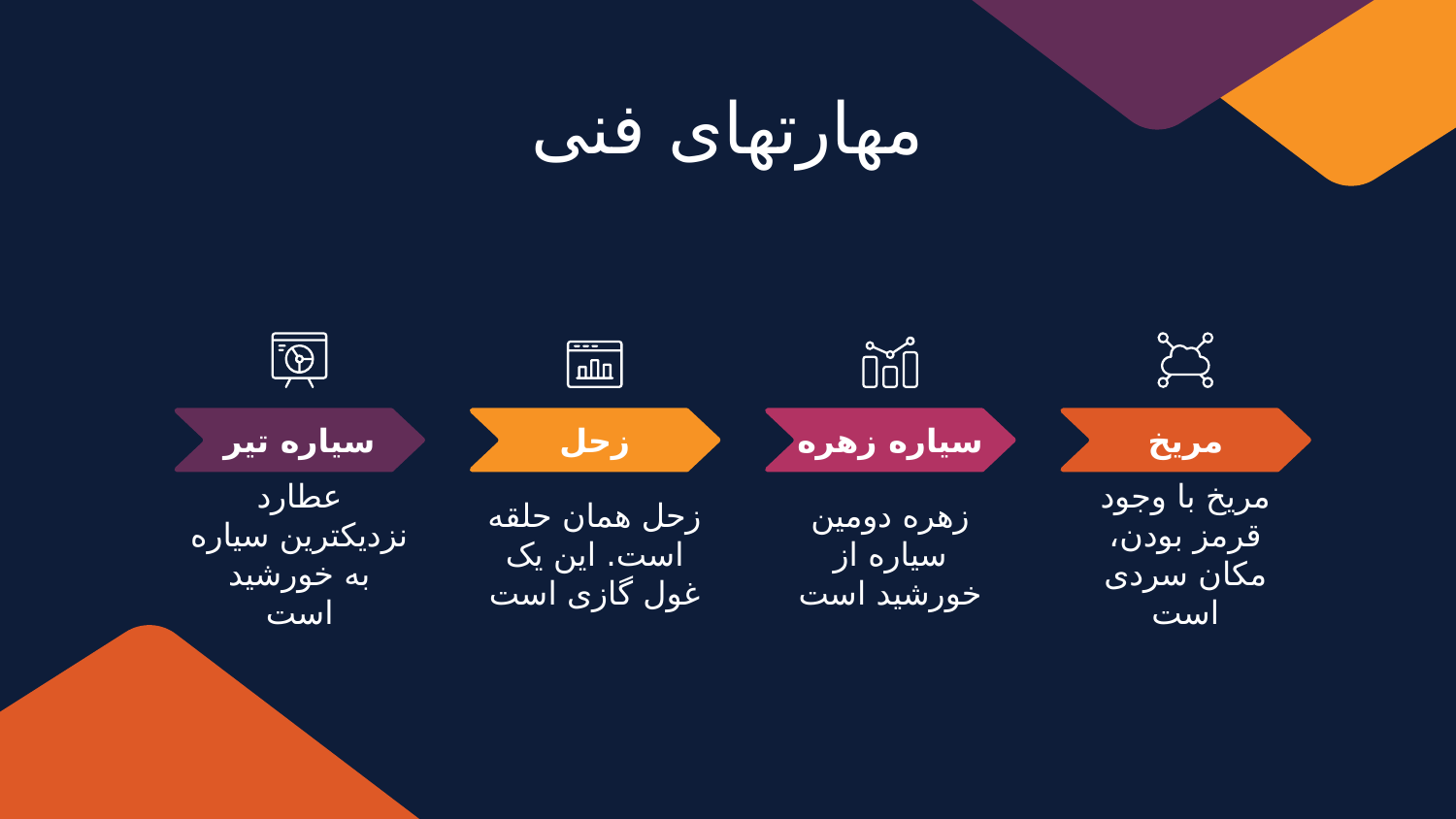

# مهارتهای فنی

سیاره تیر
زحل
سیاره زهره
مریخ
عطارد نزدیکترین سیاره به خورشید است
زحل همان حلقه است. این یک غول گازی است
زهره دومین سیاره از خورشید است
مریخ با وجود قرمز بودن، مکان سردی است